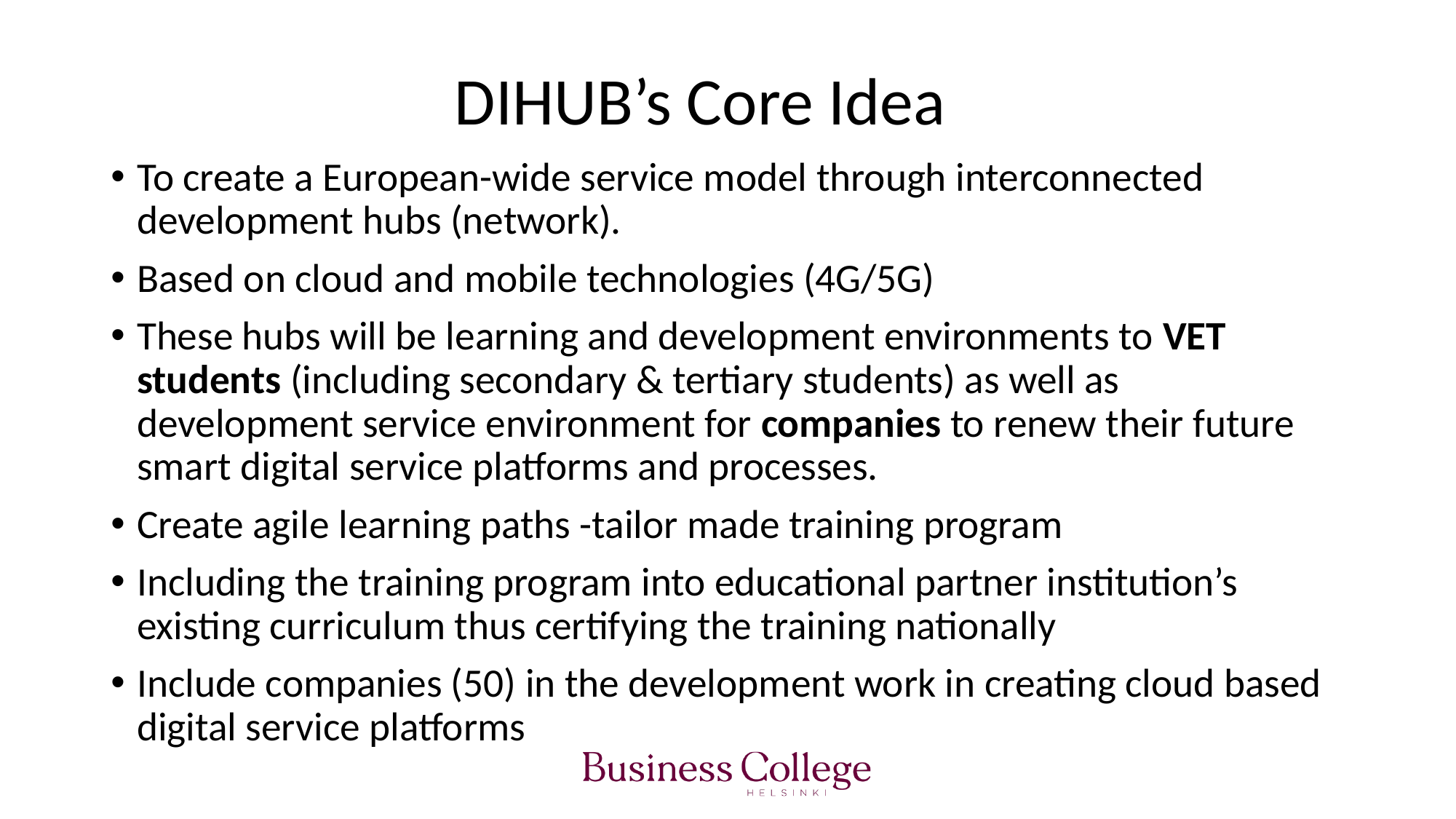

# DIHUB’s Core Idea
To create a European-wide service model through interconnected  development hubs (network).
Based on cloud and mobile technologies (4G/5G)
These hubs will be learning and development environments to VET students (including secondary & tertiary students) as well as development service environment for companies to renew their future smart digital service platforms and processes.
Create agile learning paths -tailor made training program
Including the training program into educational partner institution’s existing curriculum thus certifying the training nationally
Include companies (50) in the development work in creating cloud based digital service platforms